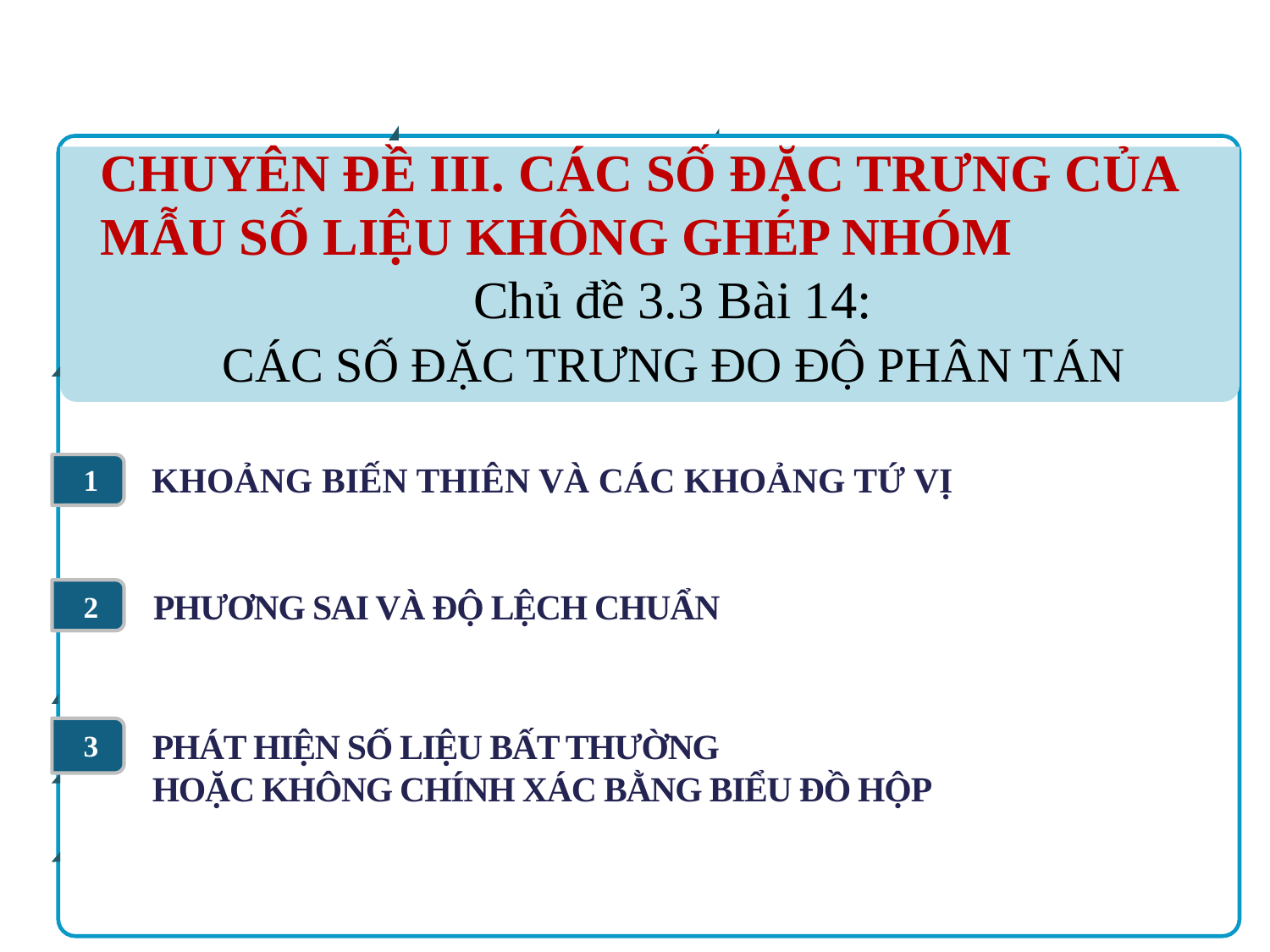

CHƯƠNG I

CHUYÊN ĐỀ III. CÁC SỐ ĐẶC TRƯNG CỦA MẪU SỐ LIỆU KHÔNG GHÉP NHÓM
Chủ đề 3.3 Bài 14:
 CÁC SỐ ĐẶC TRƯNG ĐO ĐỘ PHÂN TÁN

1
KHOẢNG BIẾN THIÊN VÀ CÁC KHOẢNG TỨ VỊ
PHƯƠNG SAI VÀ ĐỘ LỆCH CHUẨN

2

3
PHÁT HIỆN SỐ LIỆU BẤT THƯỜNG
HOẶC KHÔNG CHÍNH XÁC BẰNG BIỂU ĐỒ HỘP

4